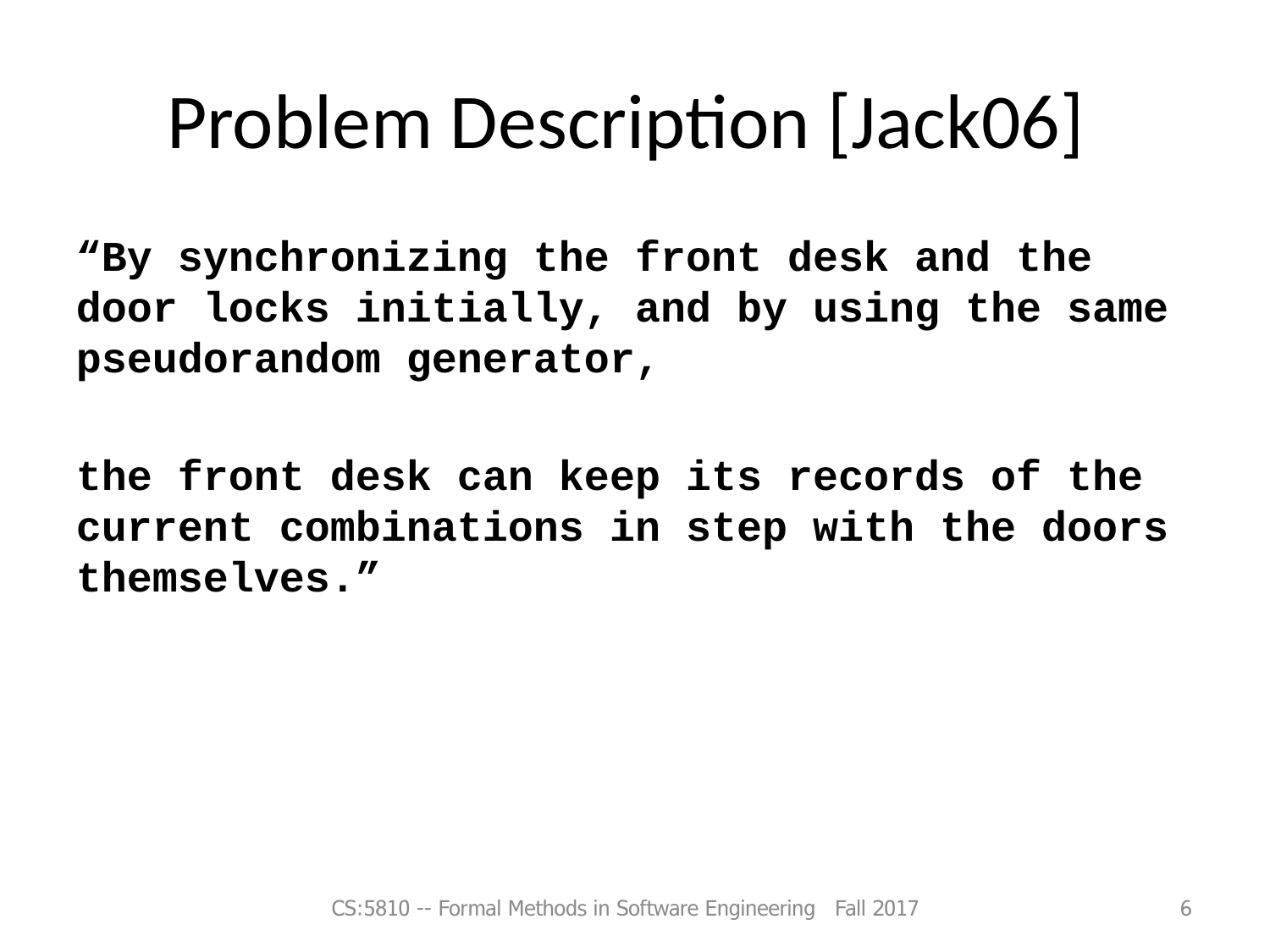

Problem Description [Jack06]
“By synchronizing the front desk and the door locks initially, and by using the same pseudorandom generator,

the front desk can keep its records of the current combinations in step with the doors themselves.”
CS:5810 -- Formal Methods in Software Engineering   Fall 2017
6